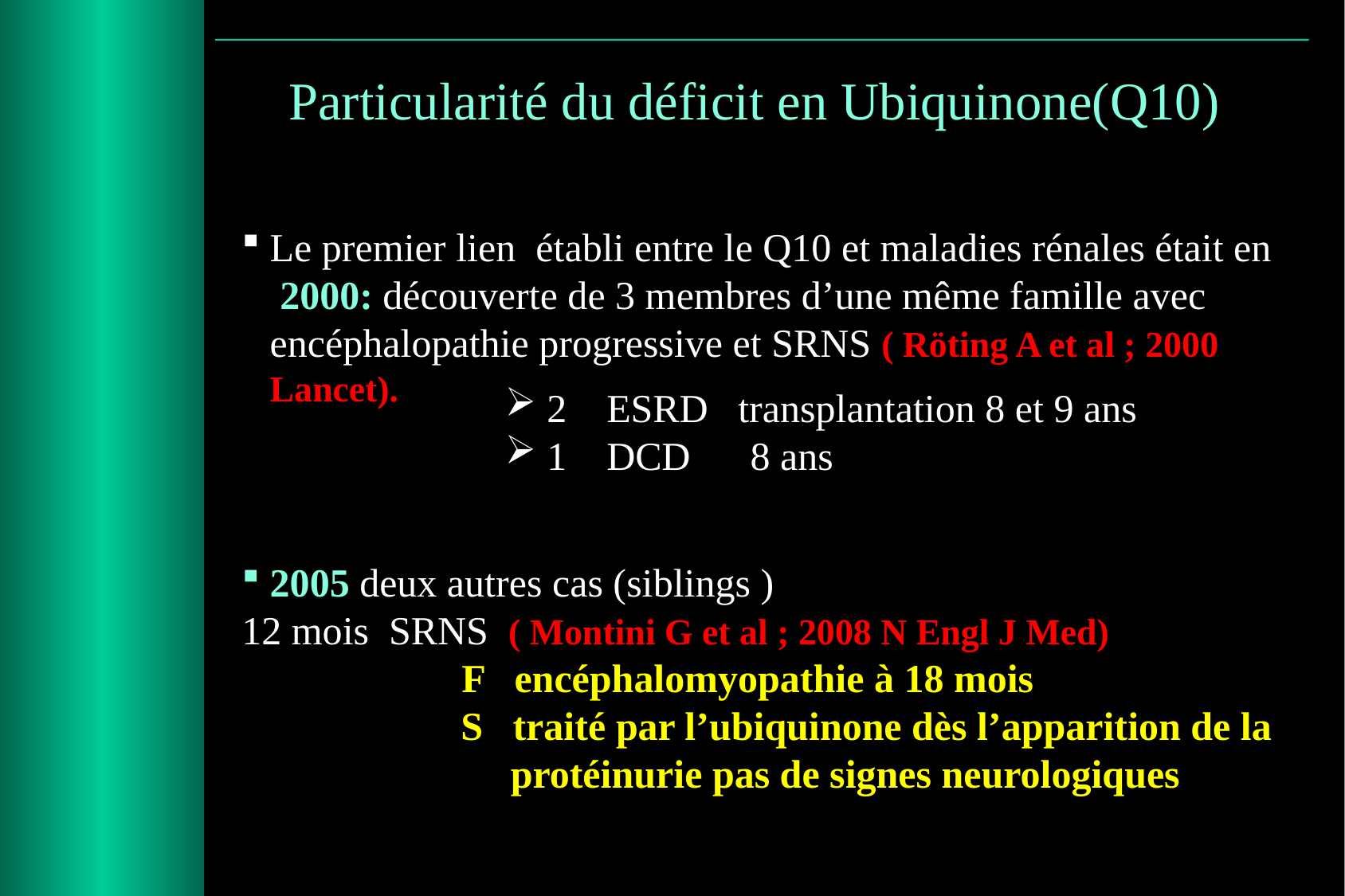

Particularité du déficit en Ubiquinone(Q10)
Le premier lien  établi entre le Q10 et maladies rénales était en        2000: découverte de 3 membres d’une même famille avec encéphalopathie progressive et SRNS ( Röting A et al ; 2000 Lancet).
 2    ESRD   transplantation 8 et 9 ans
 1    DCD      8 ans

2005 deux autres cas (siblings )
12 mois  SRNS  ( Montini G et al ; 2008 N Engl J Med)
	            F   encéphalomyopathie à 18 mois
	          S   traité par l’ubiquinone dès l’apparition de la 	     	   protéinurie pas de signes neurologiques